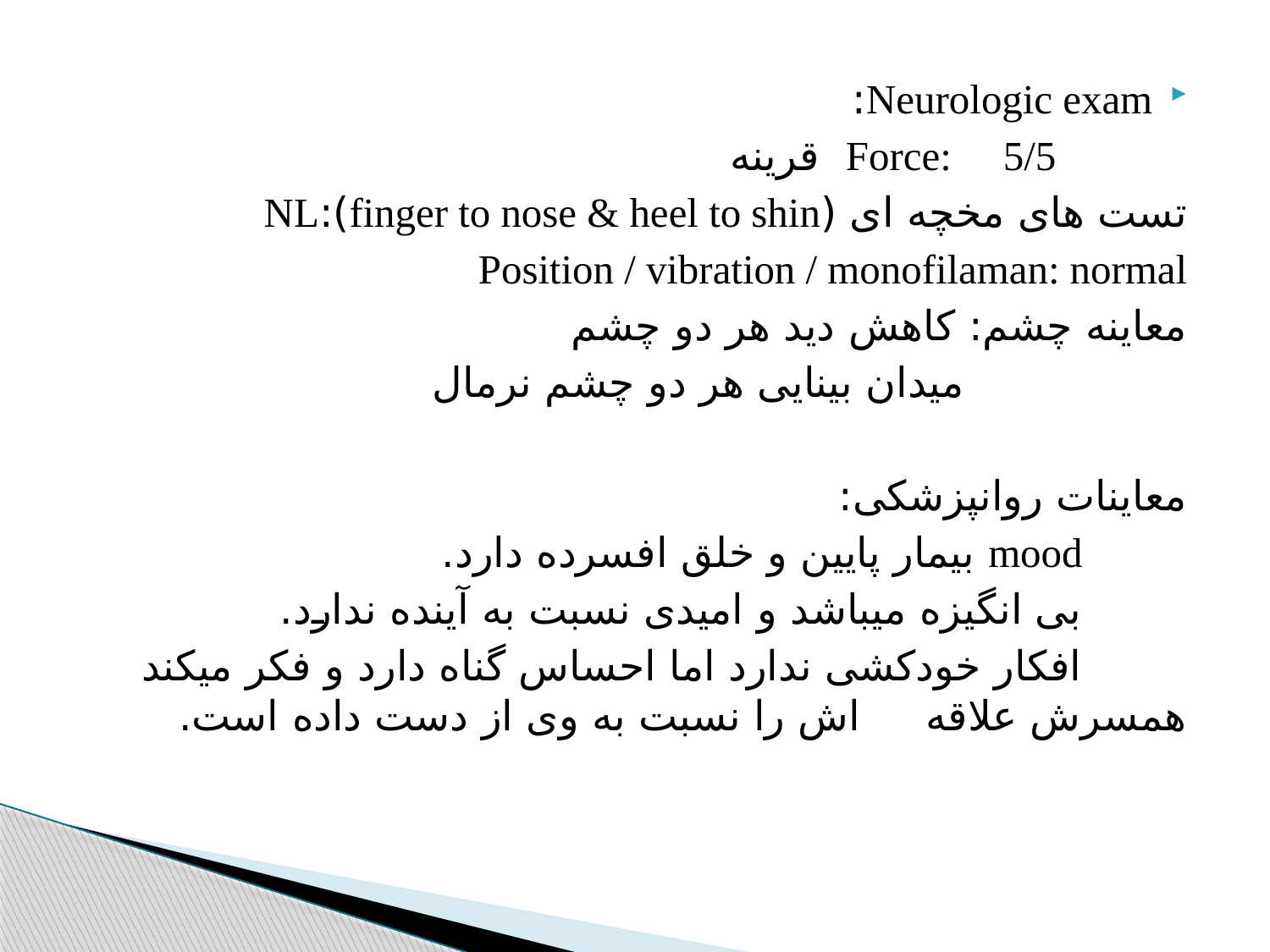

Neurologic exam:
          Force:     5/5  قرینه
تست های مخچه ای (finger to nose & heel to shin):NL
Position / vibration / monofilaman: normal
معاینه چشم: کاهش دید هر دو چشم
                 میدان بینایی هر دو چشم نرمال

معاینات روانپزشکی:
        mood بیمار پایین و خلق افسرده دارد.
        بی انگیزه میباشد و امیدی نسبت به آینده ندارد.
        افکار خودکشی ندارد اما احساس گناه دارد و فکر میکند همسرش علاقه     اش را نسبت به وی از دست داده است.